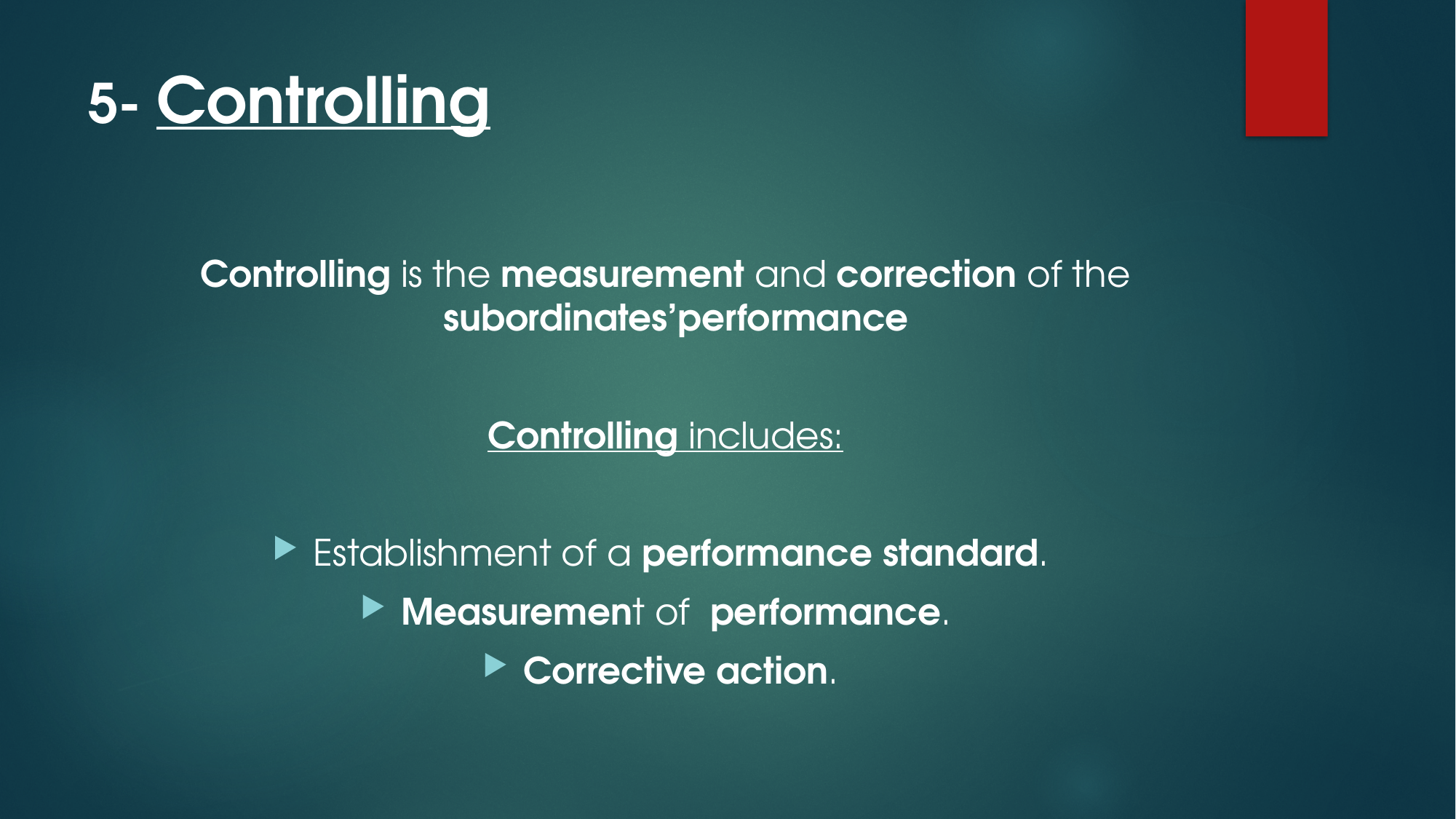

# 5- Controlling
Controlling is the measurement and correction of the subordinates’performance

Controlling includes:

Establishment of a performance standard.
Measurement of  performance.
Corrective action.